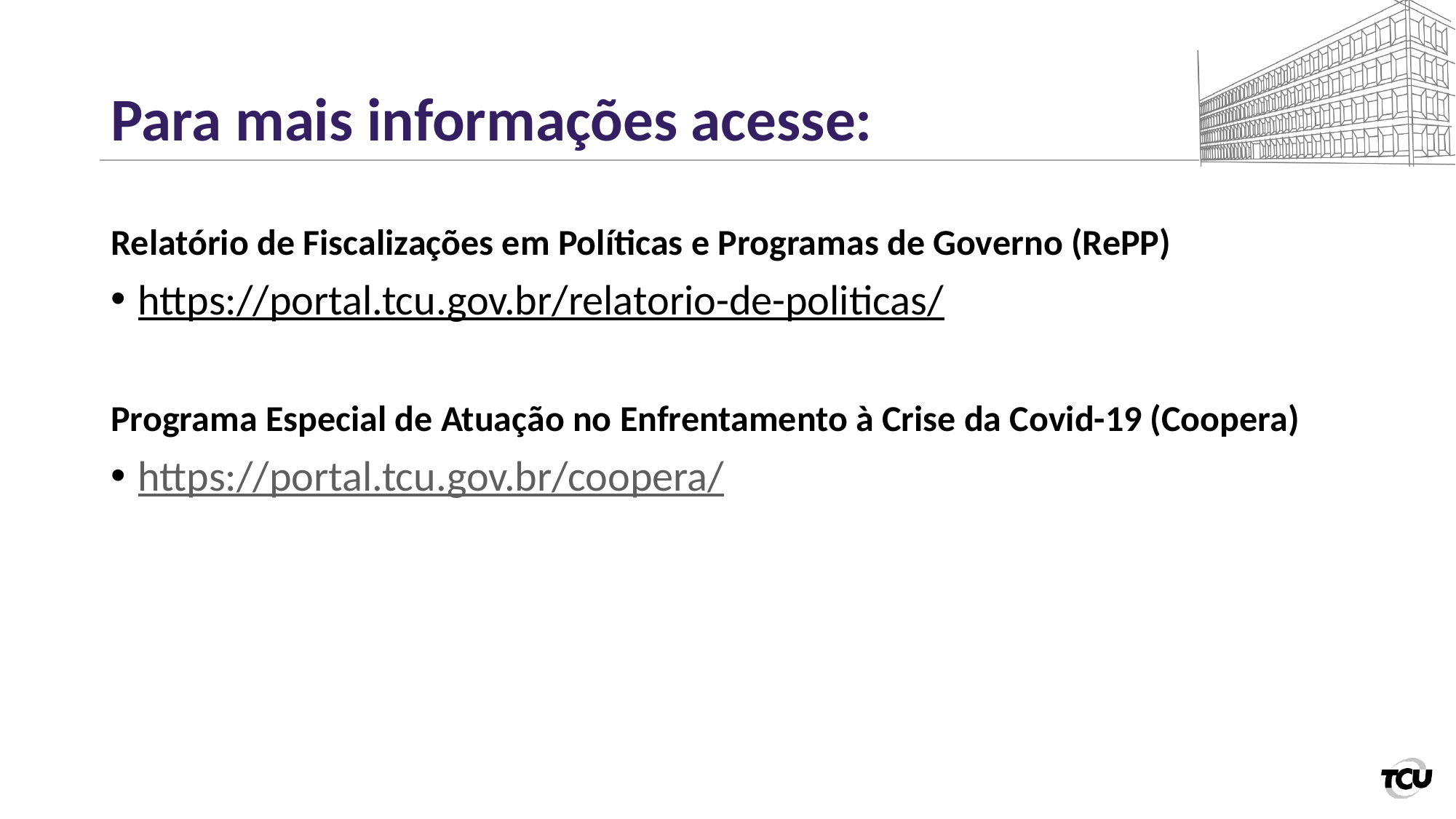

# Para mais informações acesse:
Relatório de Fiscalizações em Políticas e Programas de Governo (RePP)
https://portal.tcu.gov.br/relatorio-de-politicas/

Programa Especial de Atuação no Enfrentamento à Crise da Covid-19 (Coopera)
https://portal.tcu.gov.br/coopera/